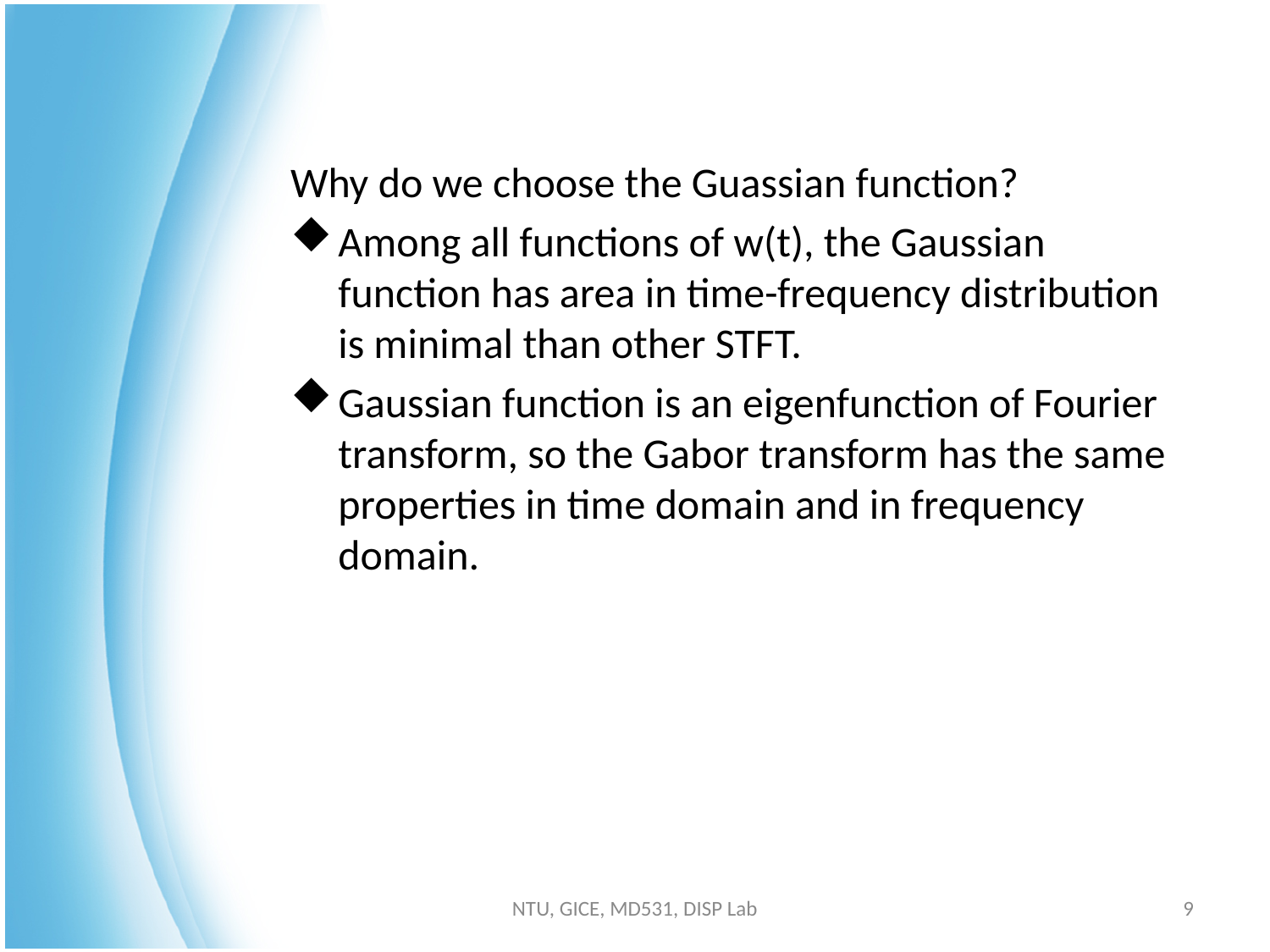

#
Why do we choose the Guassian function?
Among all functions of w(t), the Gaussian function has area in time-frequency distribution is minimal than other STFT.
Gaussian function is an eigenfunction of Fourier transform, so the Gabor transform has the same properties in time domain and in frequency domain.
NTU, GICE, MD531, DISP Lab
9